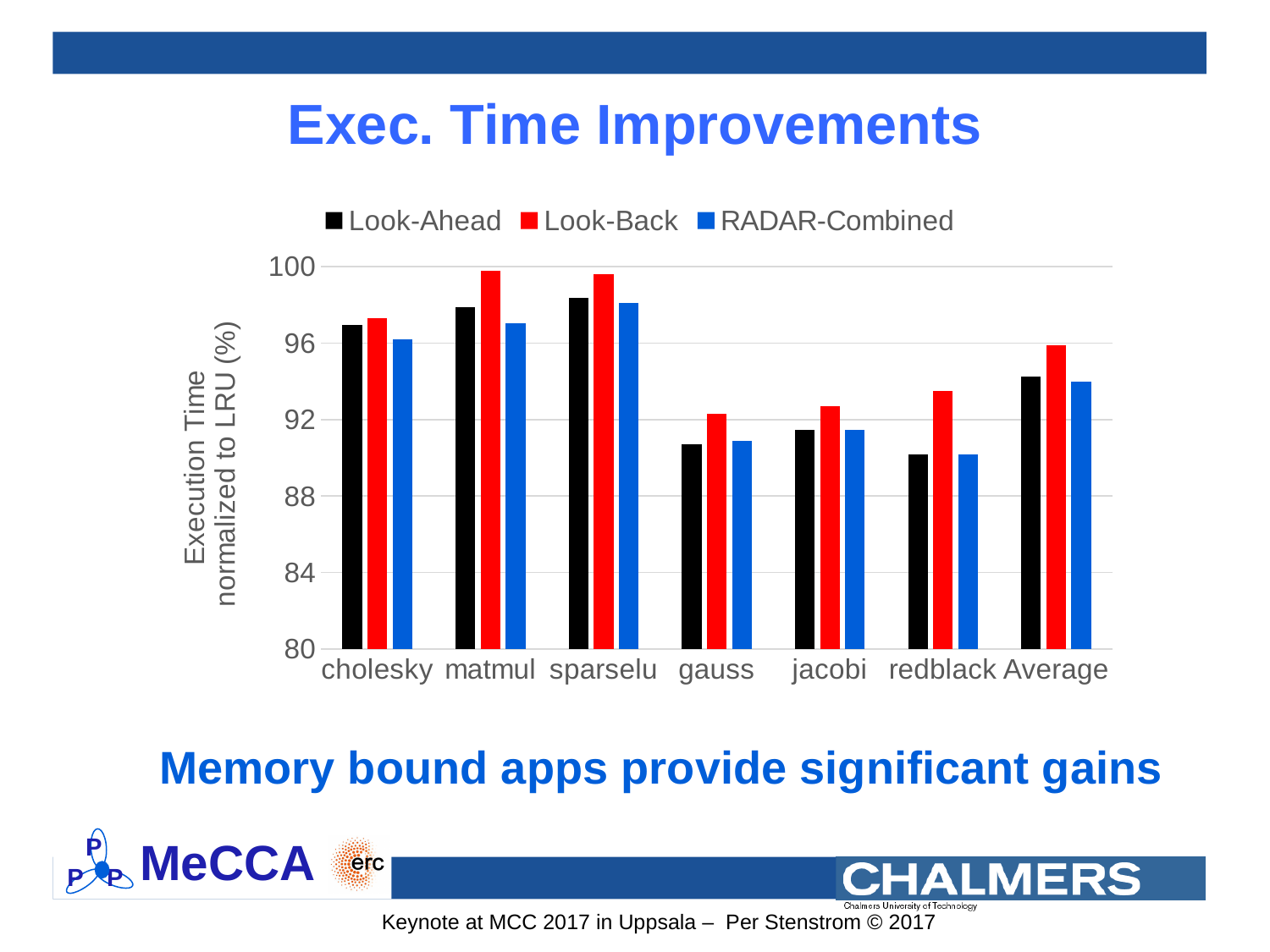

# Exec. Time Improvements

### Chart

| Category | Look-Ahead | Look-Back | RADAR-Combined |
|---|---|---|---|
| cholesky | 96.96446894 | 97.31451404 | 96.17437110999957 |
| matmul | 97.88328240999998 | 99.78296179999998 | 97.02778246999998 |
| sparselu | 98.3735067999998 | 99.60803517999965 | 98.10793281999966 |
| gauss | 90.71460761 | 92.28863506 | 90.8766071499998 |
| jacobi | 91.47538645999977 | 92.69294184999978 | 91.48196034 |
| redblack | 90.19237460999985 | 93.51854034999998 | 90.18717999 |
| Average | 94.26727113833334 | 95.86760471333334 | 93.97597231333295 |
Memory bound apps provide significant gains